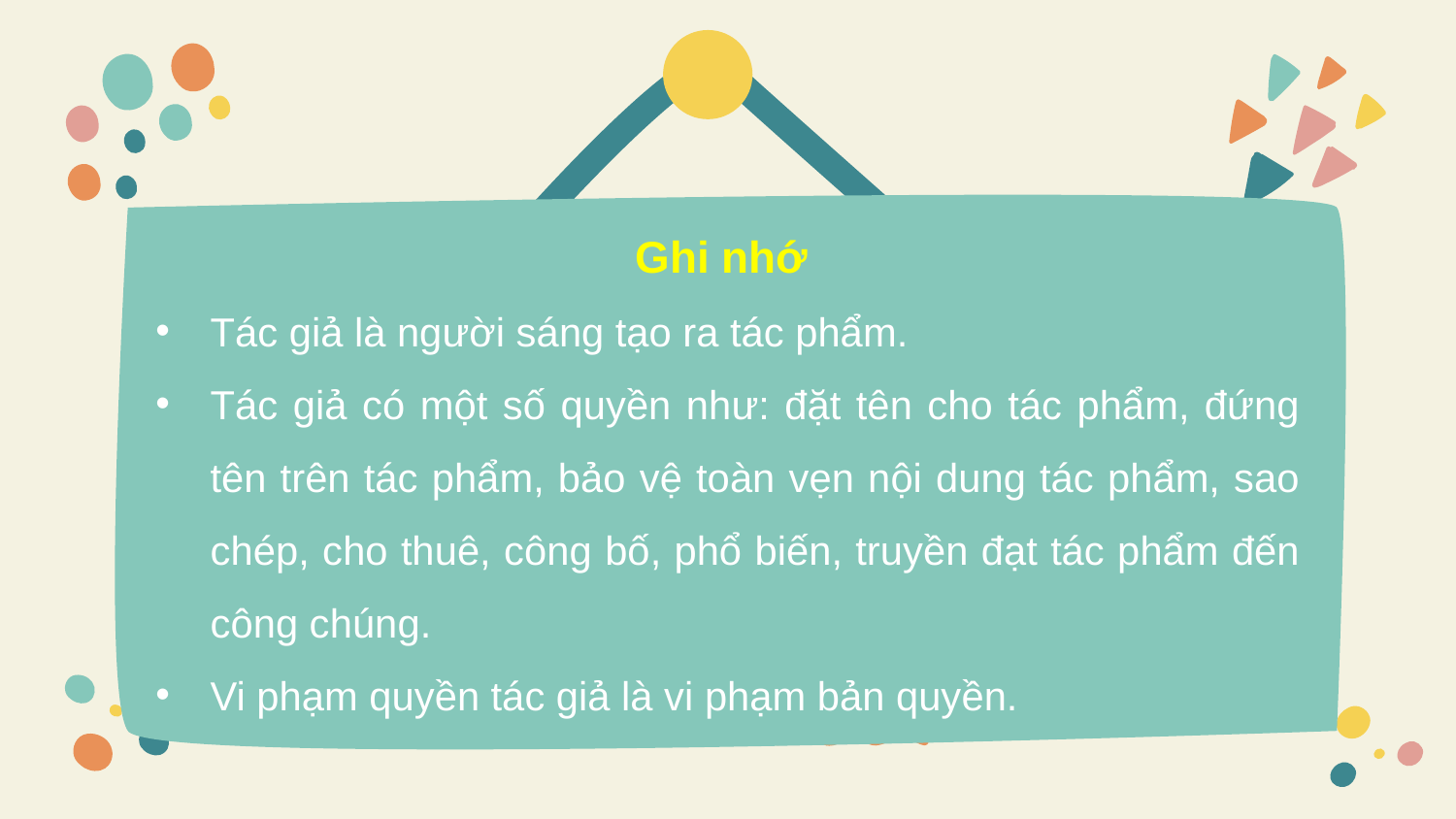

Ghi nhớ
Tác giả là người sáng tạo ra tác phẩm.
Tác giả có một số quyền như: đặt tên cho tác phẩm, đứng tên trên tác phẩm, bảo vệ toàn vẹn nội dung tác phẩm, sao chép, cho thuê, công bố, phổ biến, truyền đạt tác phẩm đến công chúng.
Vi phạm quyền tác giả là vi phạm bản quyền.